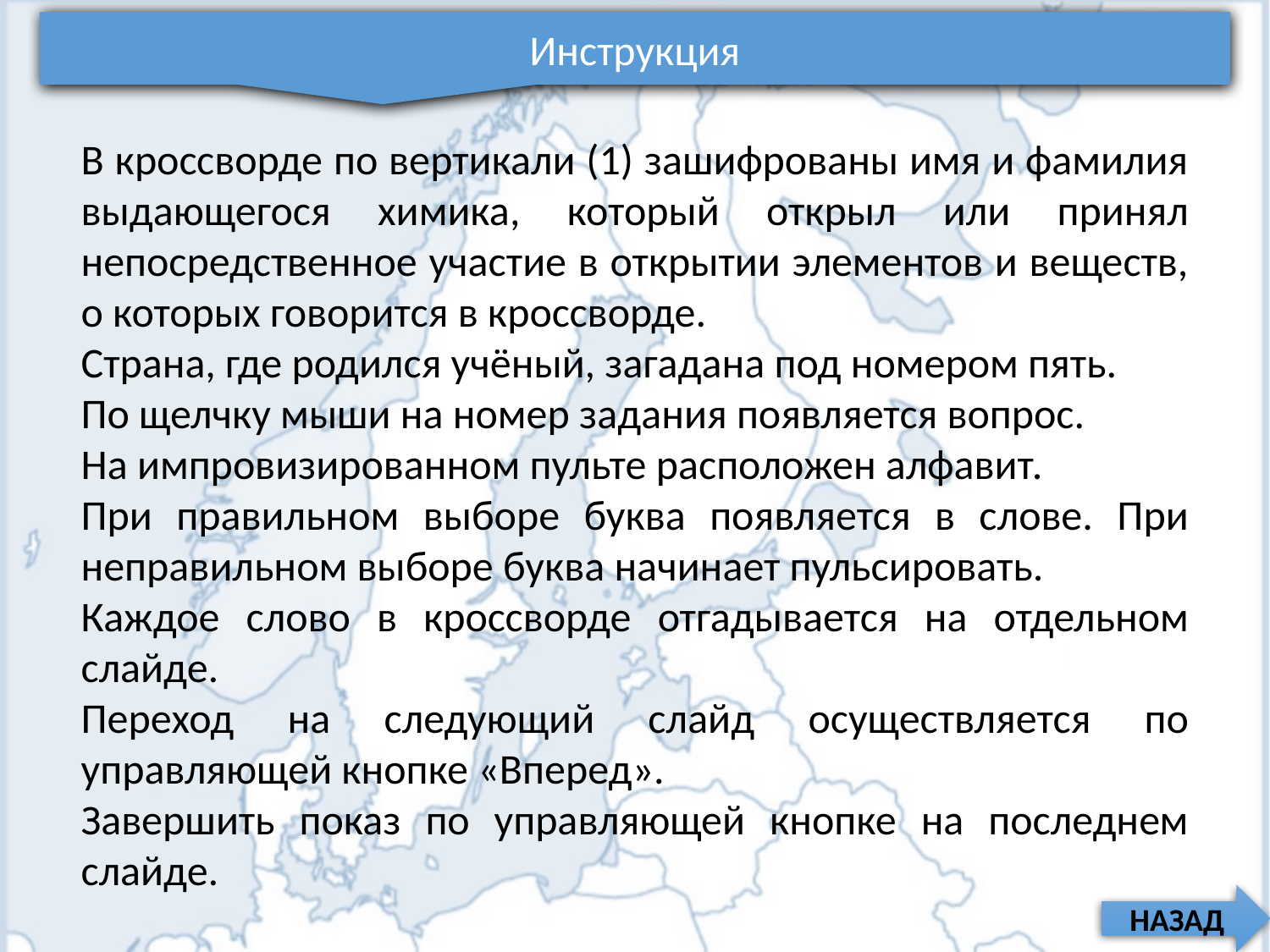

Инструкция
В кроссворде по вертикали (1) зашифрованы имя и фамилия выдающегося химика, который открыл или принял непосредственное участие в открытии элементов и веществ, о которых говорится в кроссворде.
Страна, где родился учёный, загадана под номером пять.
По щелчку мыши на номер задания появляется вопрос.
На импровизированном пульте расположен алфавит.
При правильном выборе буква появляется в слове. При неправильном выборе буква начинает пульсировать.
Каждое слово в кроссворде отгадывается на отдельном слайде.
Переход на следующий слайд осуществляется по управляющей кнопке «Вперед».
Завершить показ по управляющей кнопке на последнем слайде.
НАЗАД